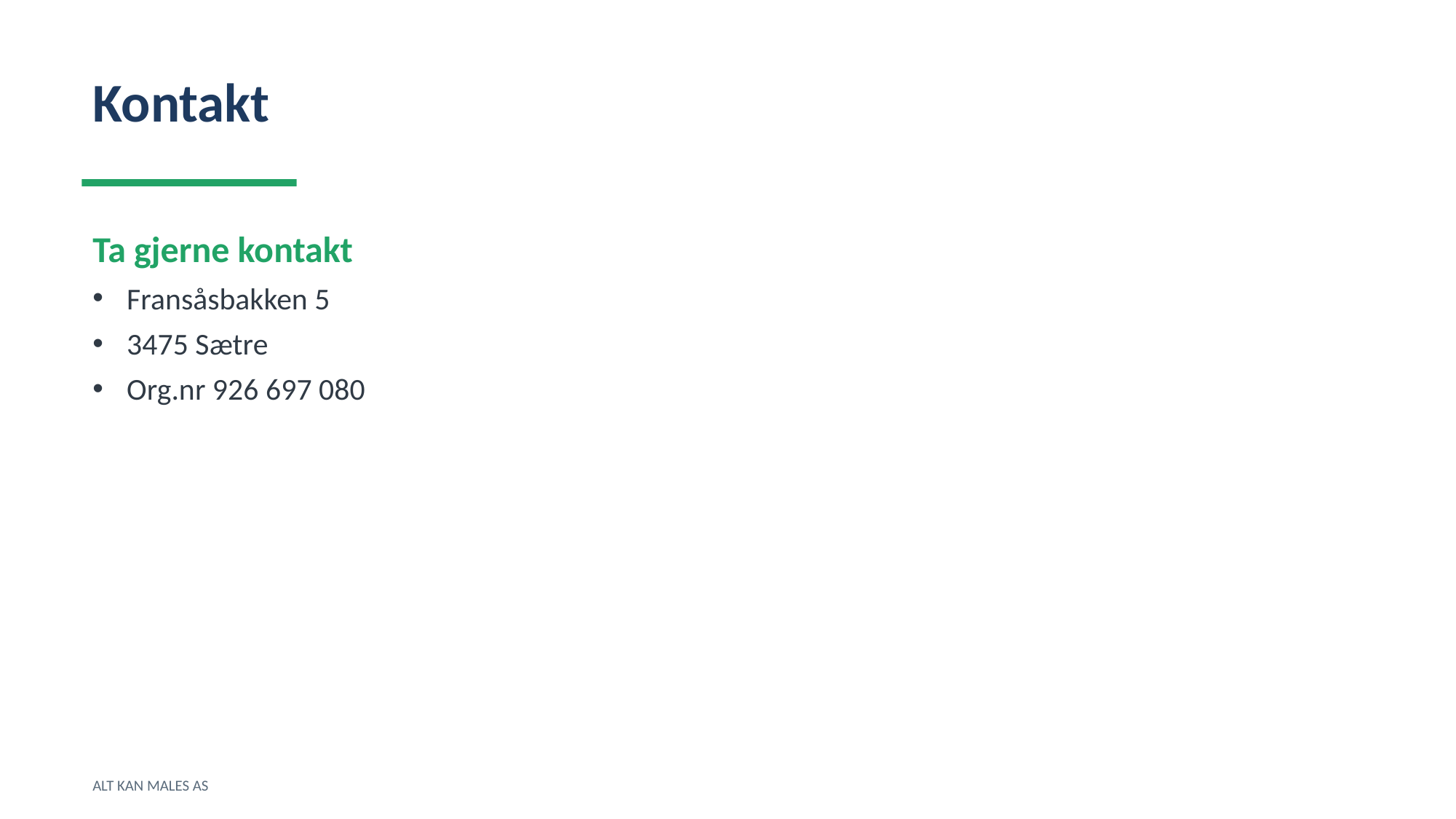

Kontakt

Ta gjerne kontakt
Fransåsbakken 5
3475 Sætre
Org.nr 926 697 080
ALT KAN MALES AS